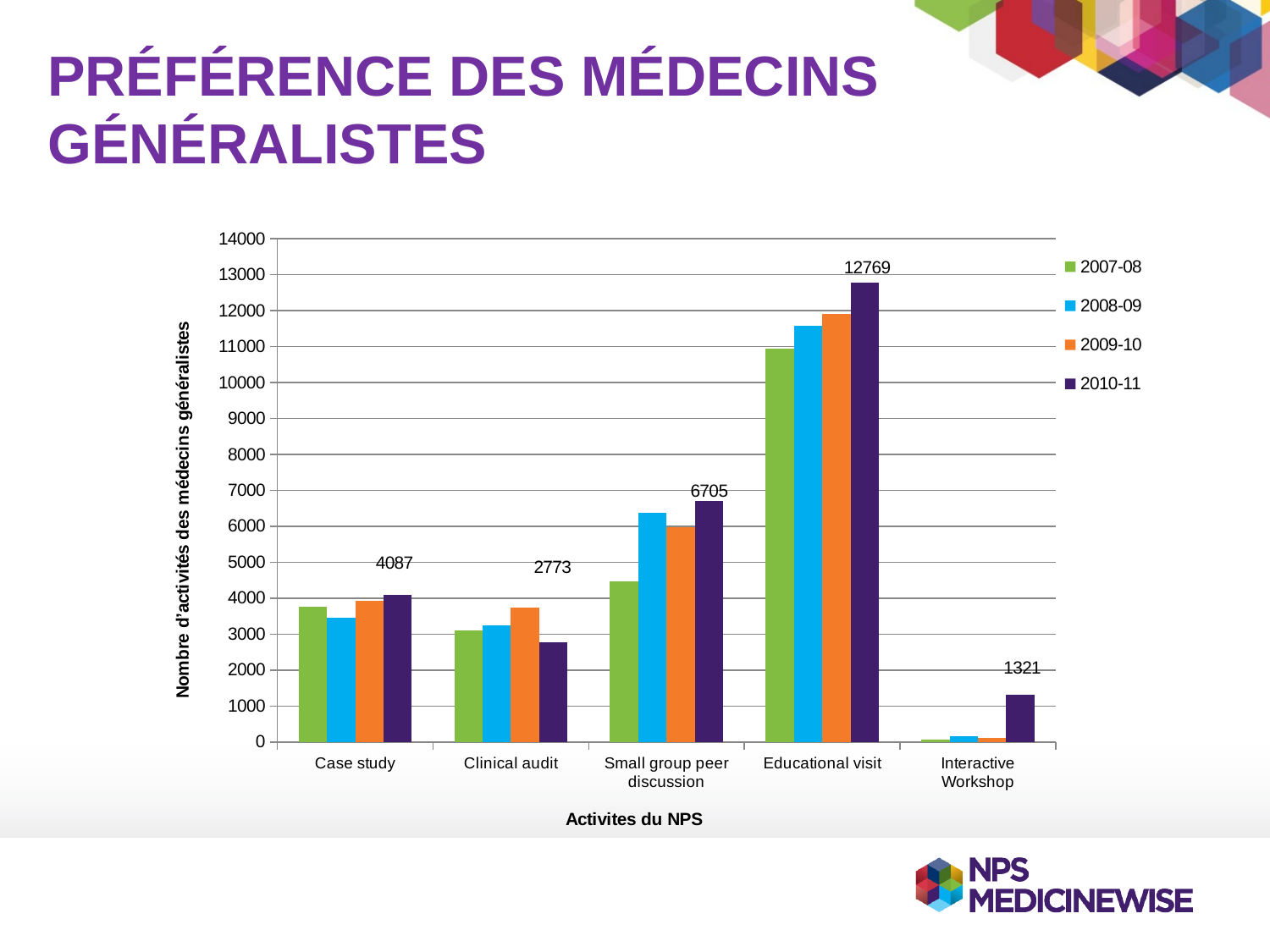

# PrÉfÉrence DES MÉDECINs GÉNÉRALIsTES

### Chart

| Category | 2007-08 | 2008-09 | 2009-10 | 2010-11 |
|---|---|---|---|---|
| Case study | 3751.0 | 3447.0 | 3923.0 | 4087.0 |
| Clinical audit | 3101.0 | 3239.0 | 3737.0 | 2773.0 |
| Small group peer discussion | 4463.0 | 6364.0 | 5967.0 | 6705.0 |
| Educational visit | 10953.0 | 11589.0 | 11913.0 | 12769.0 |
| Interactive Workshop | 55.0 | 159.0 | 119.0 | 1321.0 |